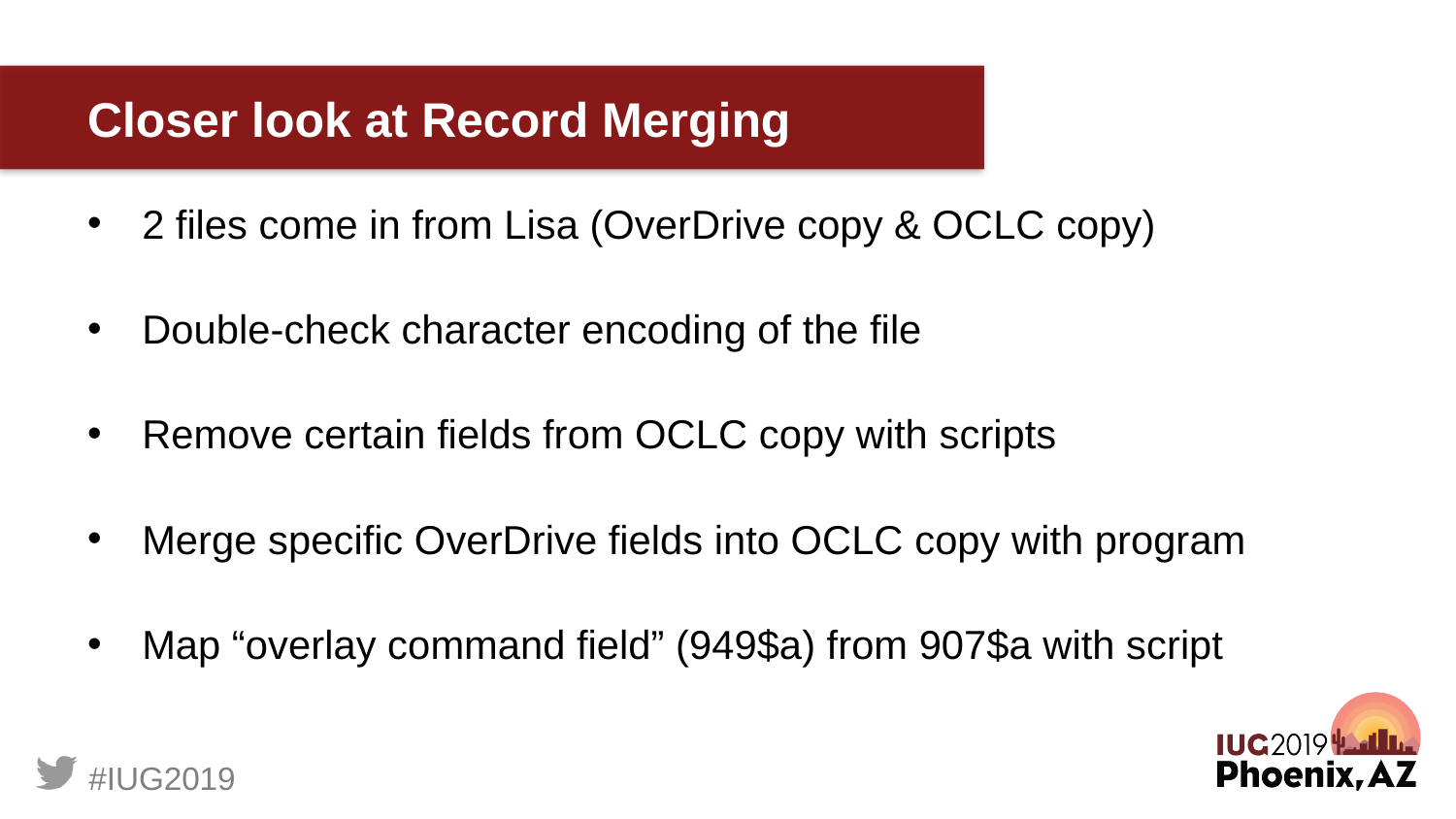

# Closer look at Record Merging
2 files come in from Lisa (OverDrive copy & OCLC copy)
Double-check character encoding of the file
Remove certain fields from OCLC copy with scripts
Merge specific OverDrive fields into OCLC copy with program
Map “overlay command field” (949$a) from 907$a with script